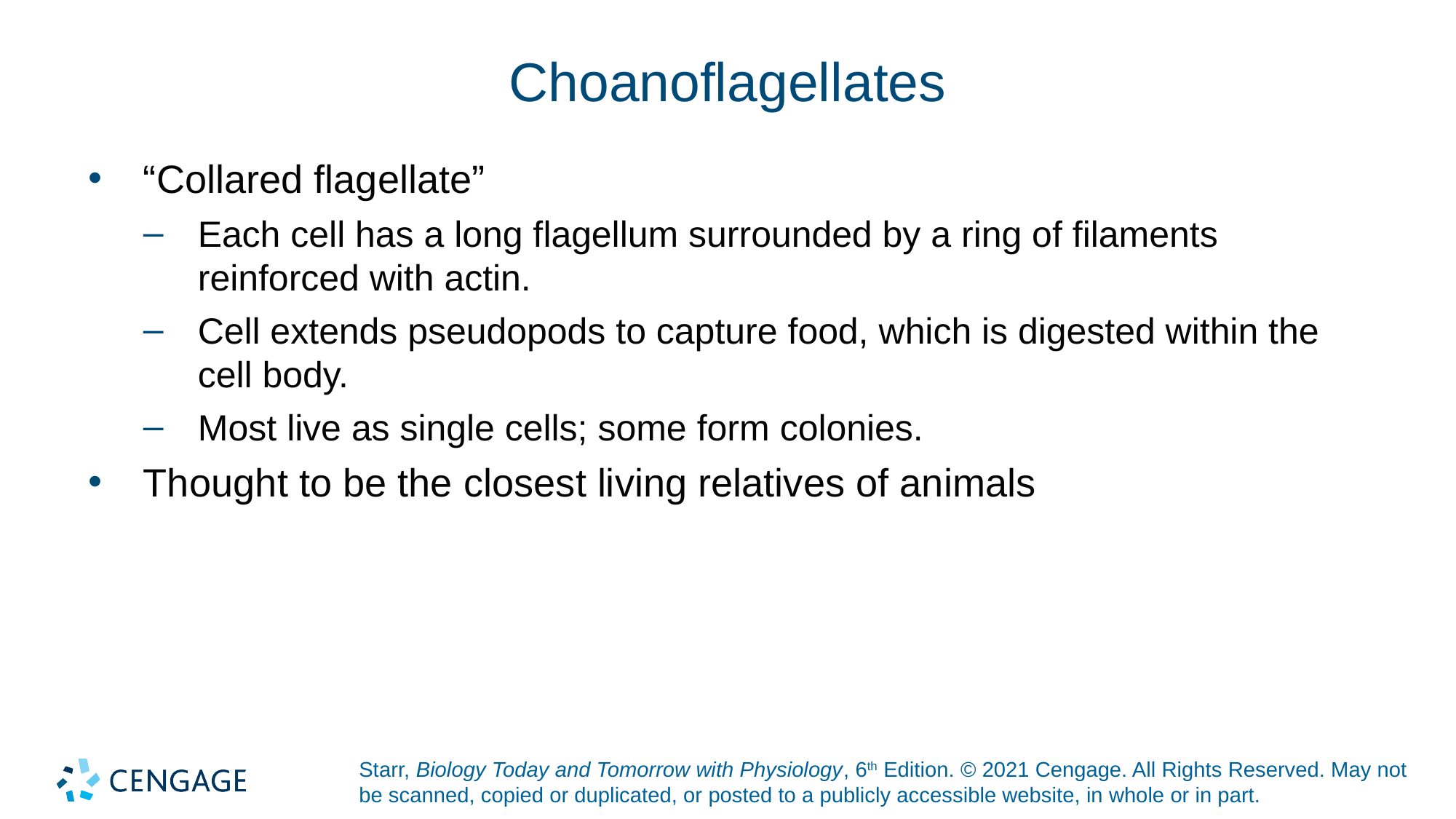

# Choanoflagellates
“Collared flagellate”
Each cell has a long flagellum surrounded by a ring of filaments reinforced with actin.
Cell extends pseudopods to capture food, which is digested within the cell body.
Most live as single cells; some form colonies.
Thought to be the closest living relatives of animals